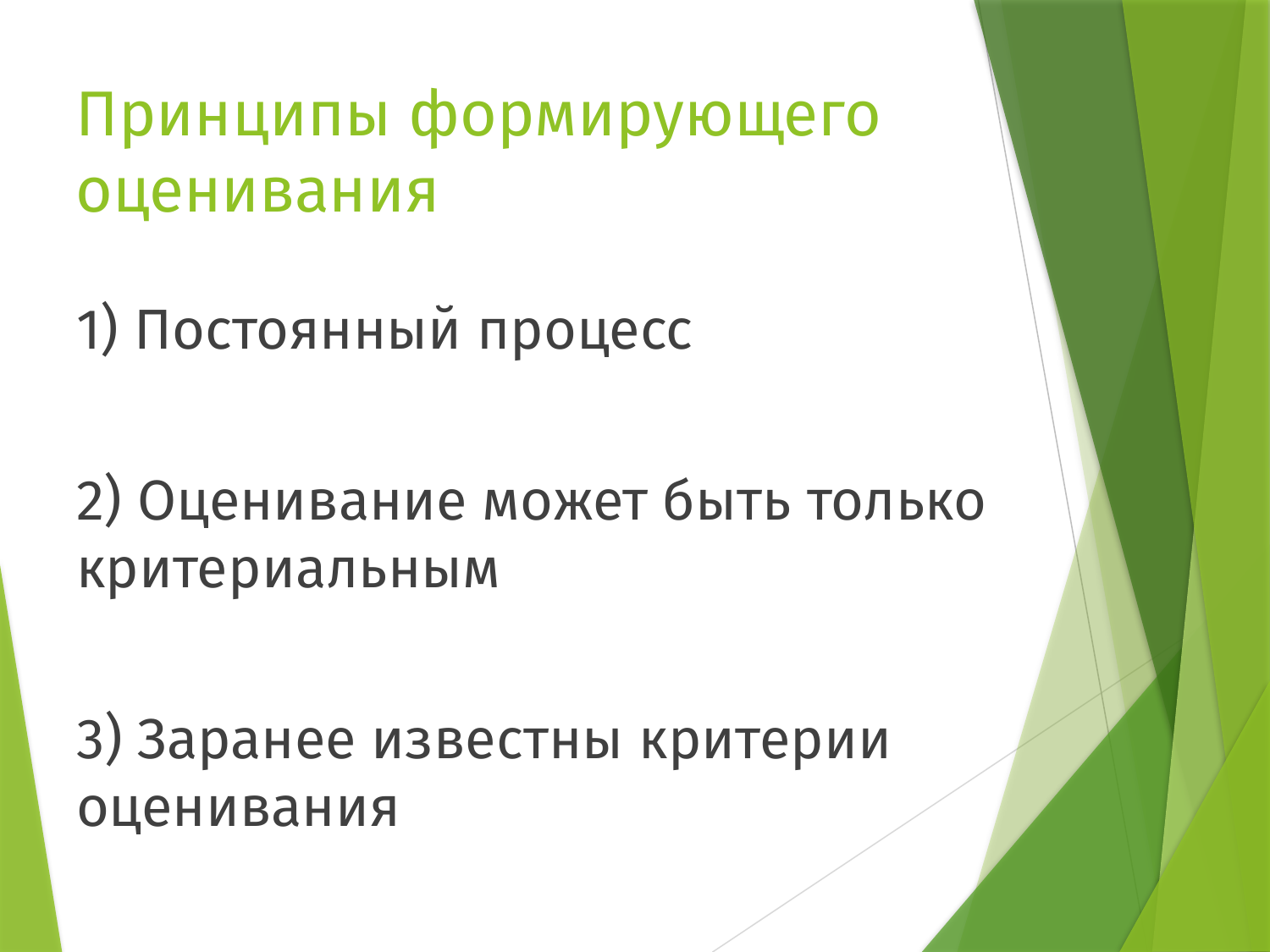

# Принципы формирующего оценивания
1) Постоянный процесс

2) Оценивание может быть только критериальным

3) Заранее известны критерии оценивания